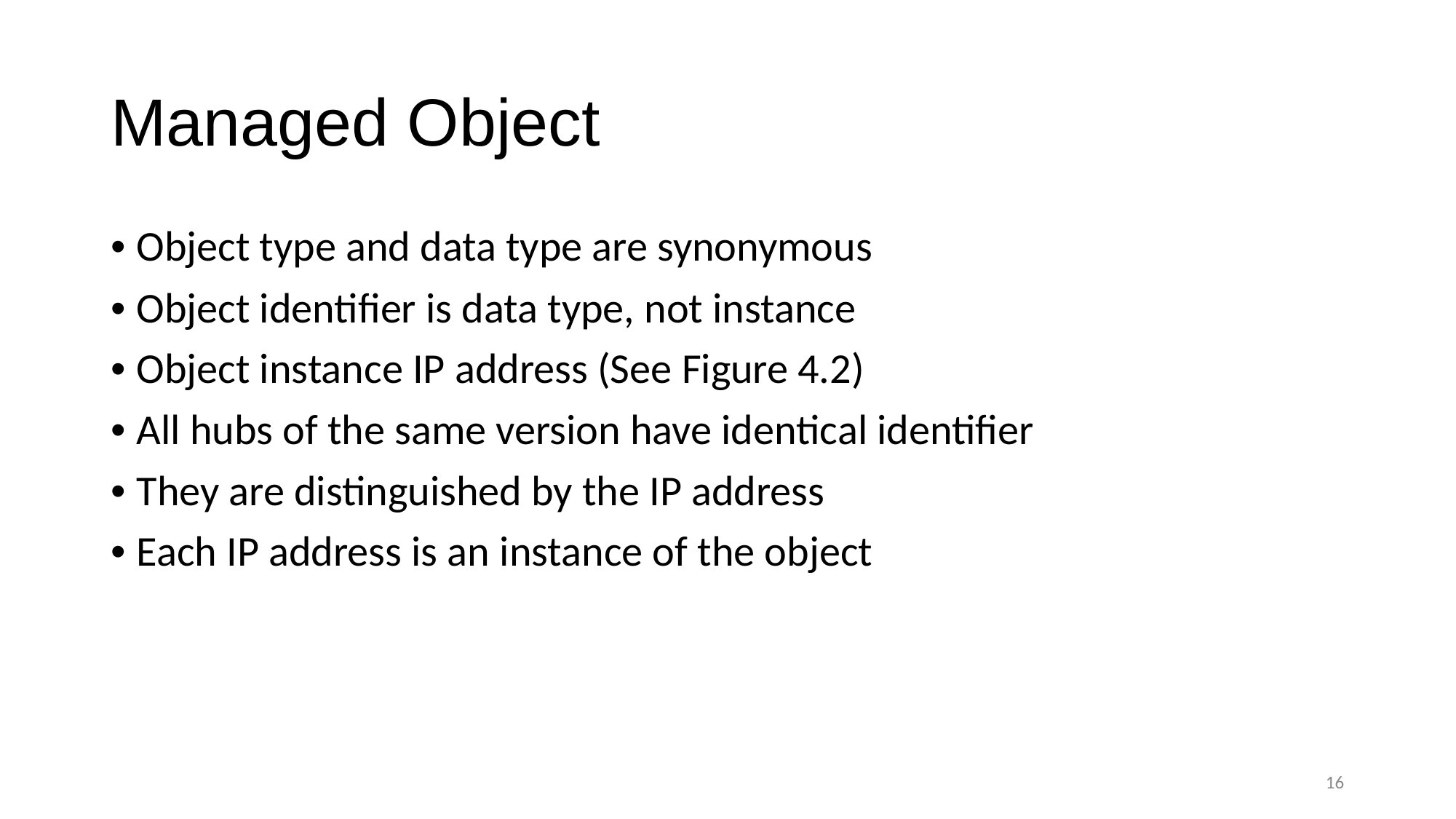

Managed Object
• Object type and data type are synonymous
• Object identifier is data type, not instance
• Object instance IP address (See Figure 4.2)
• All hubs of the same version have identical identifier
• They are distinguished by the IP address
• Each IP address is an instance of the object
16